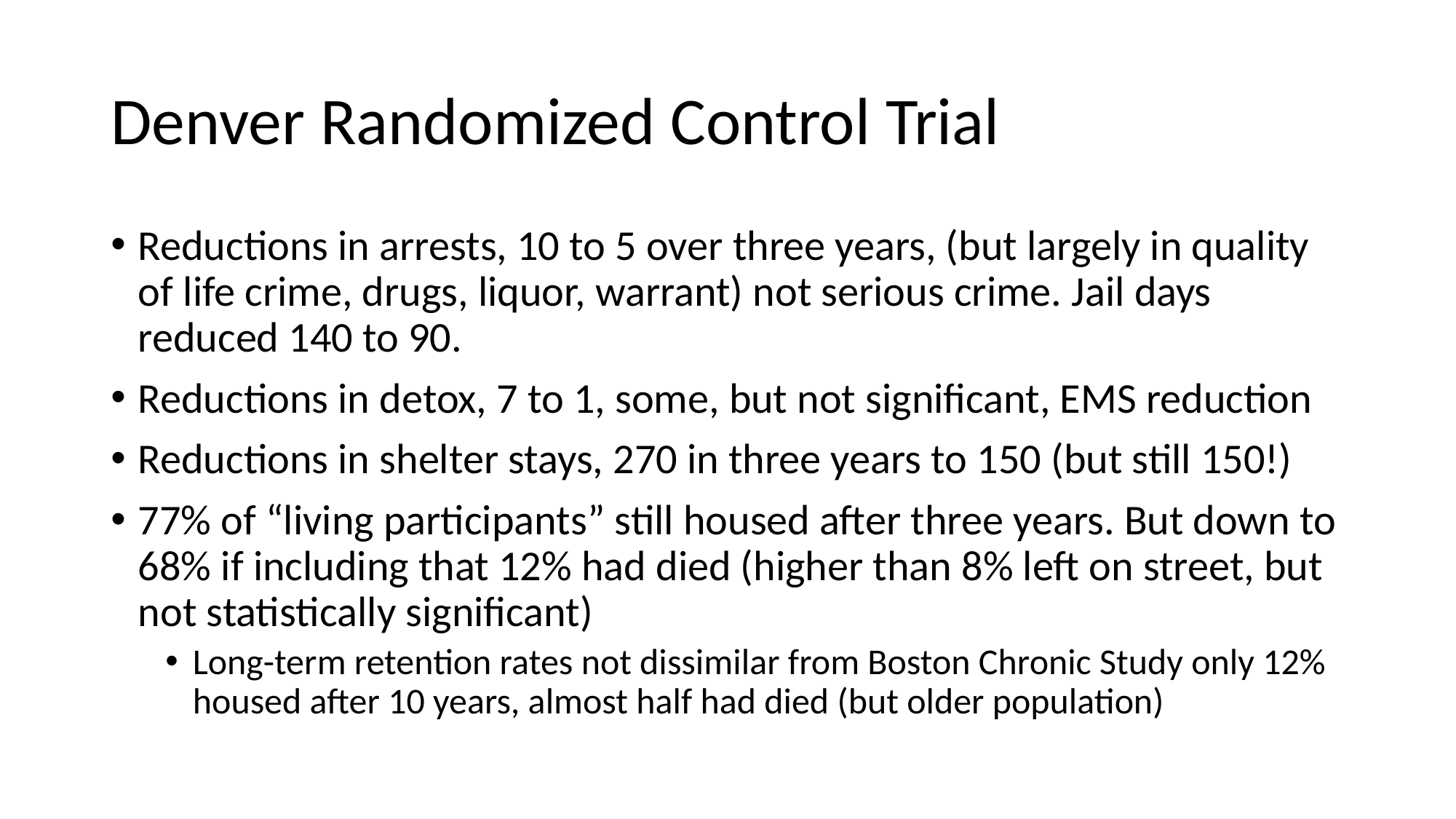

# Denver Randomized Control Trial
Reductions in arrests, 10 to 5 over three years, (but largely in quality of life crime, drugs, liquor, warrant) not serious crime. Jail days reduced 140 to 90.
Reductions in detox, 7 to 1, some, but not significant, EMS reduction
Reductions in shelter stays, 270 in three years to 150 (but still 150!)
77% of “living participants” still housed after three years. But down to 68% if including that 12% had died (higher than 8% left on street, but not statistically significant)
Long-term retention rates not dissimilar from Boston Chronic Study only 12% housed after 10 years, almost half had died (but older population)